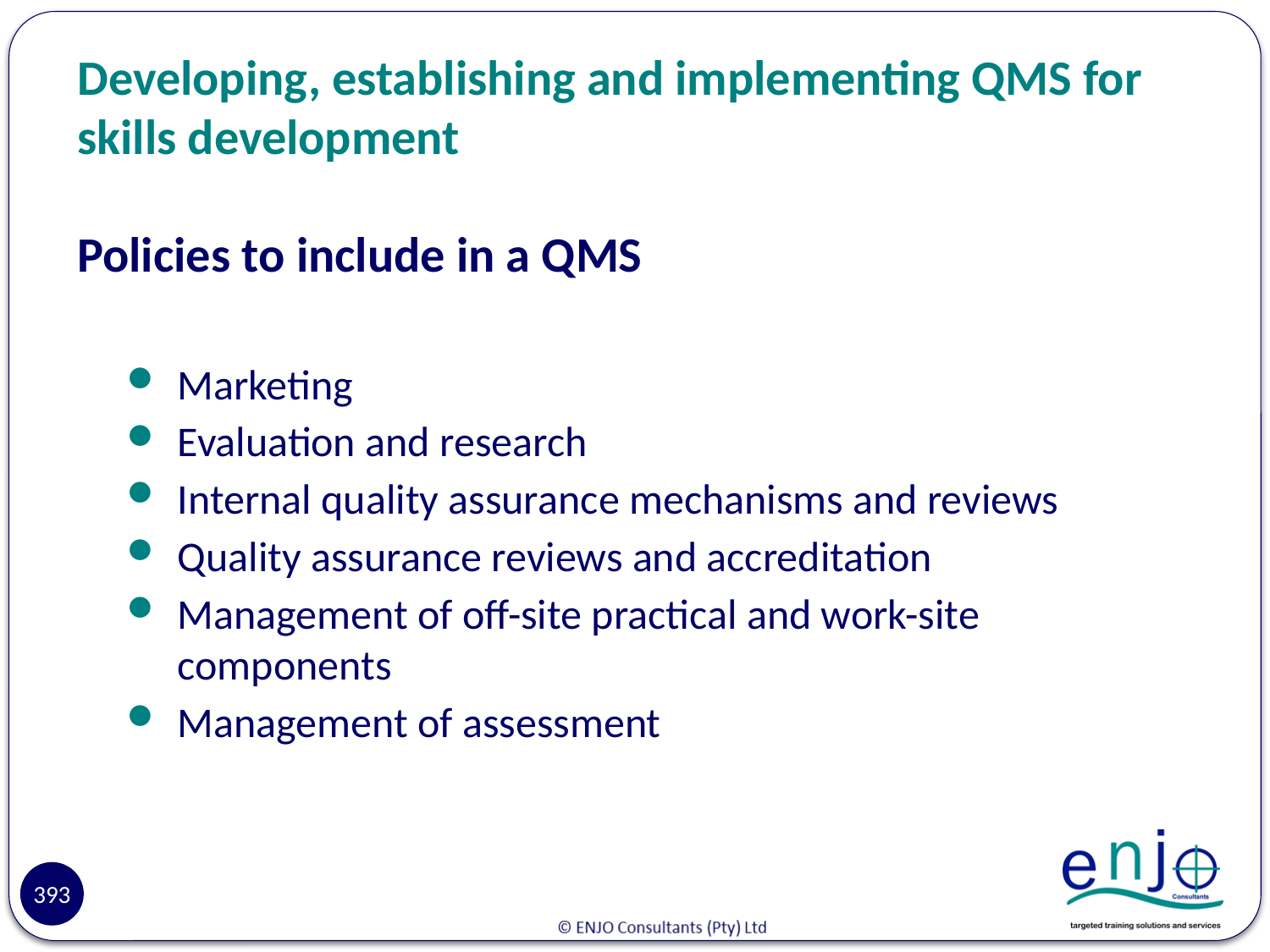

# Developing, establishing and implementing QMS for skills development
Policies to include in a QMS

Marketing
Evaluation and research
Internal quality assurance mechanisms and reviews
Quality assurance reviews and accreditation
Management of off-site practical and work-site components
Management of assessment
Reasons
393